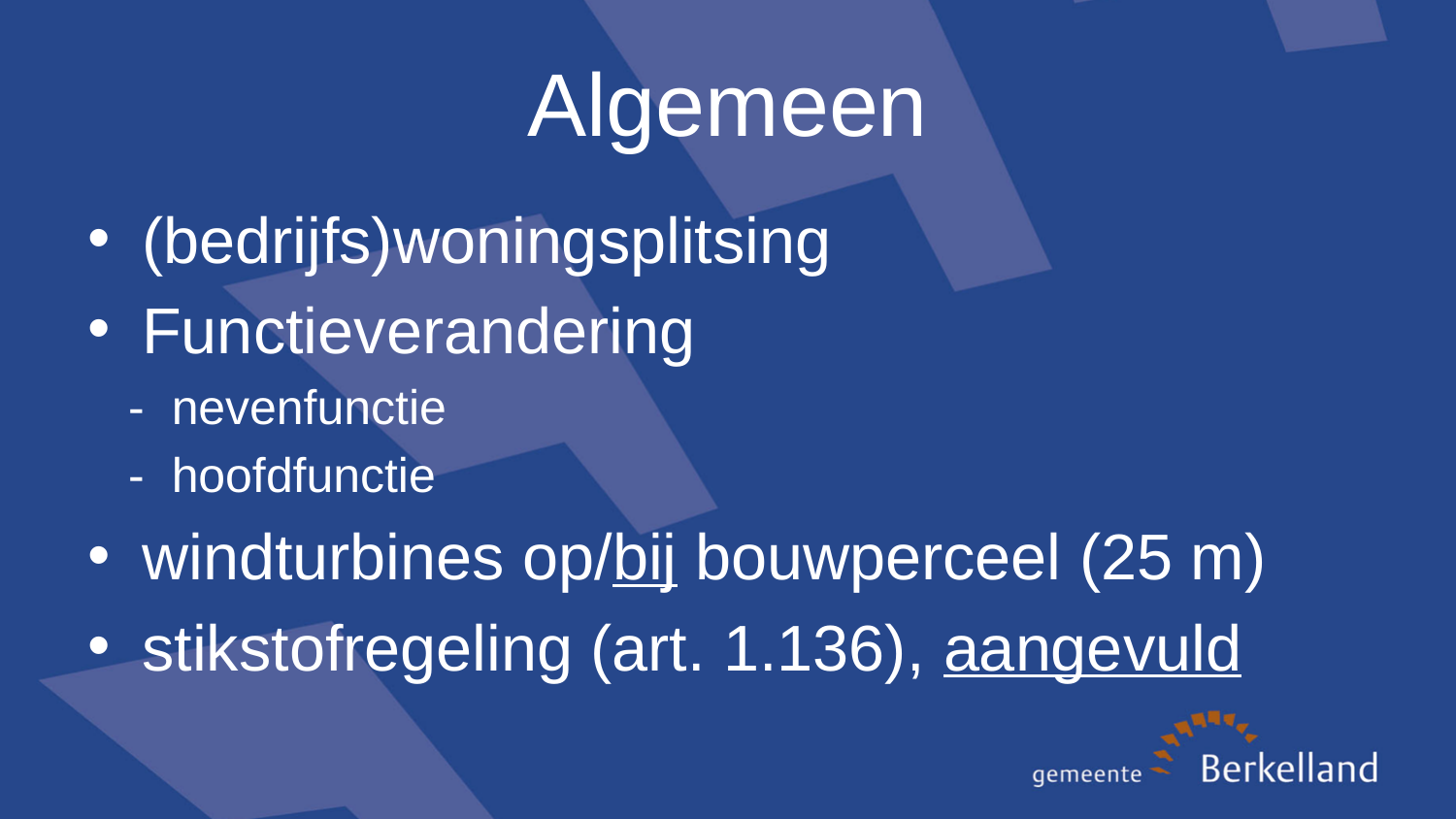

# Algemeen
(bedrijfs)woningsplitsing
Functieverandering
   -  nevenfunctie
   -  hoofdfunctie
windturbines op/bij bouwperceel (25 m)
stikstofregeling (art. 1.136), aangevuld